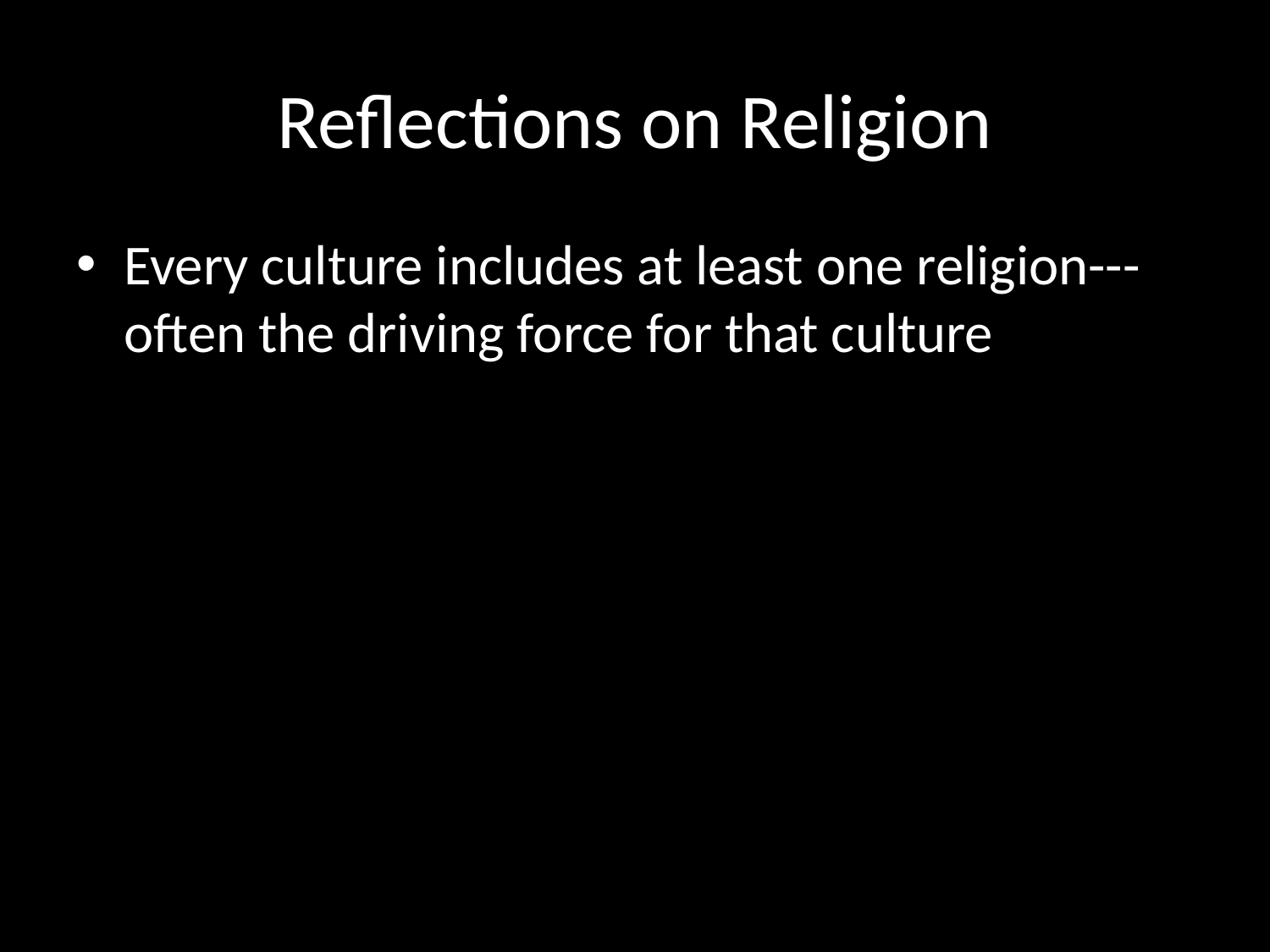

# Reflections on Religion
Every culture includes at least one religion---often the driving force for that culture